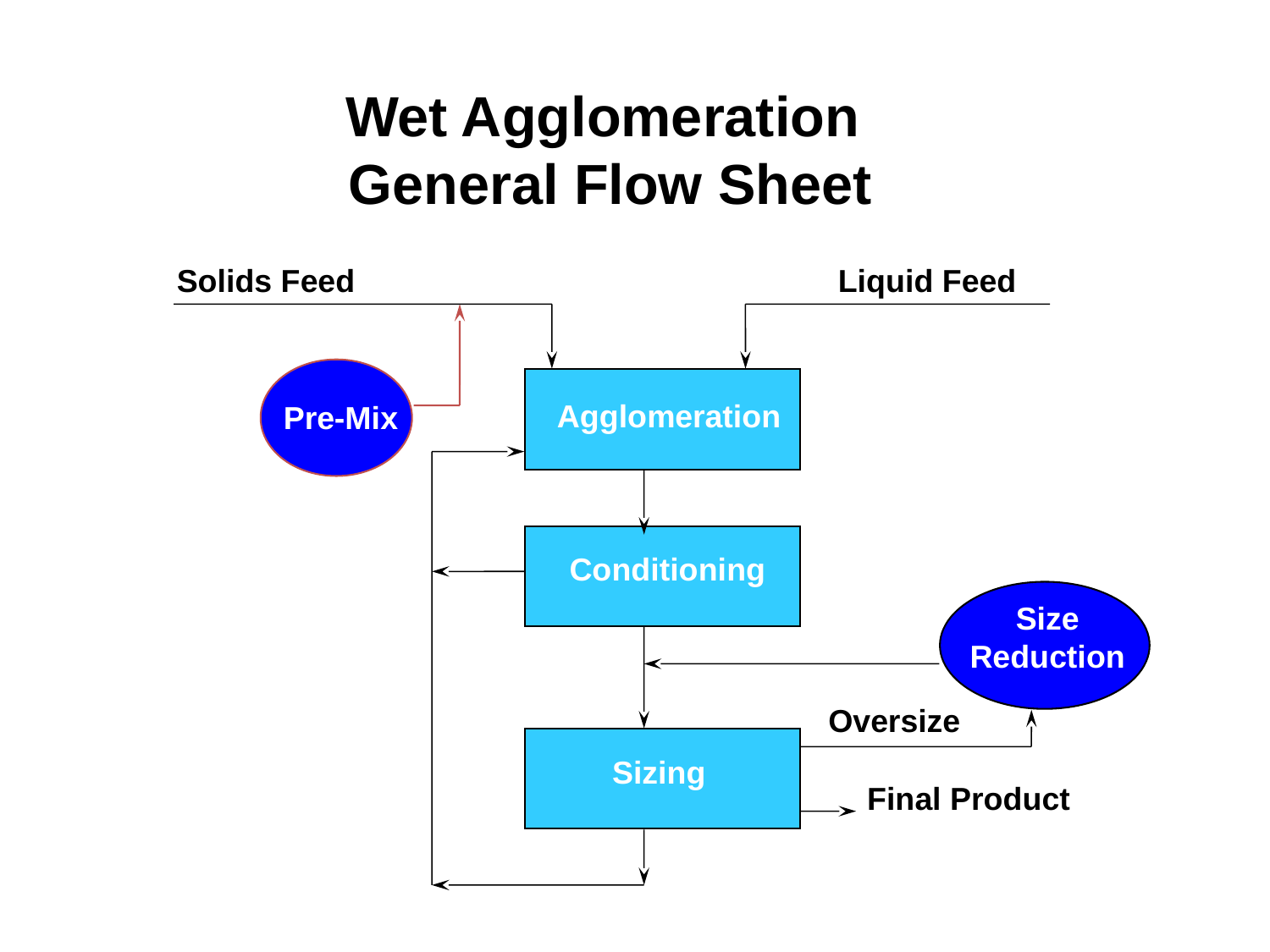

Wet Agglomeration
General Flow Sheet
Liquid Feed
Solids Feed

Agglomeration
Pre-Mix

Conditioning

Size
Reduction

Oversize

Sizing

Final Product